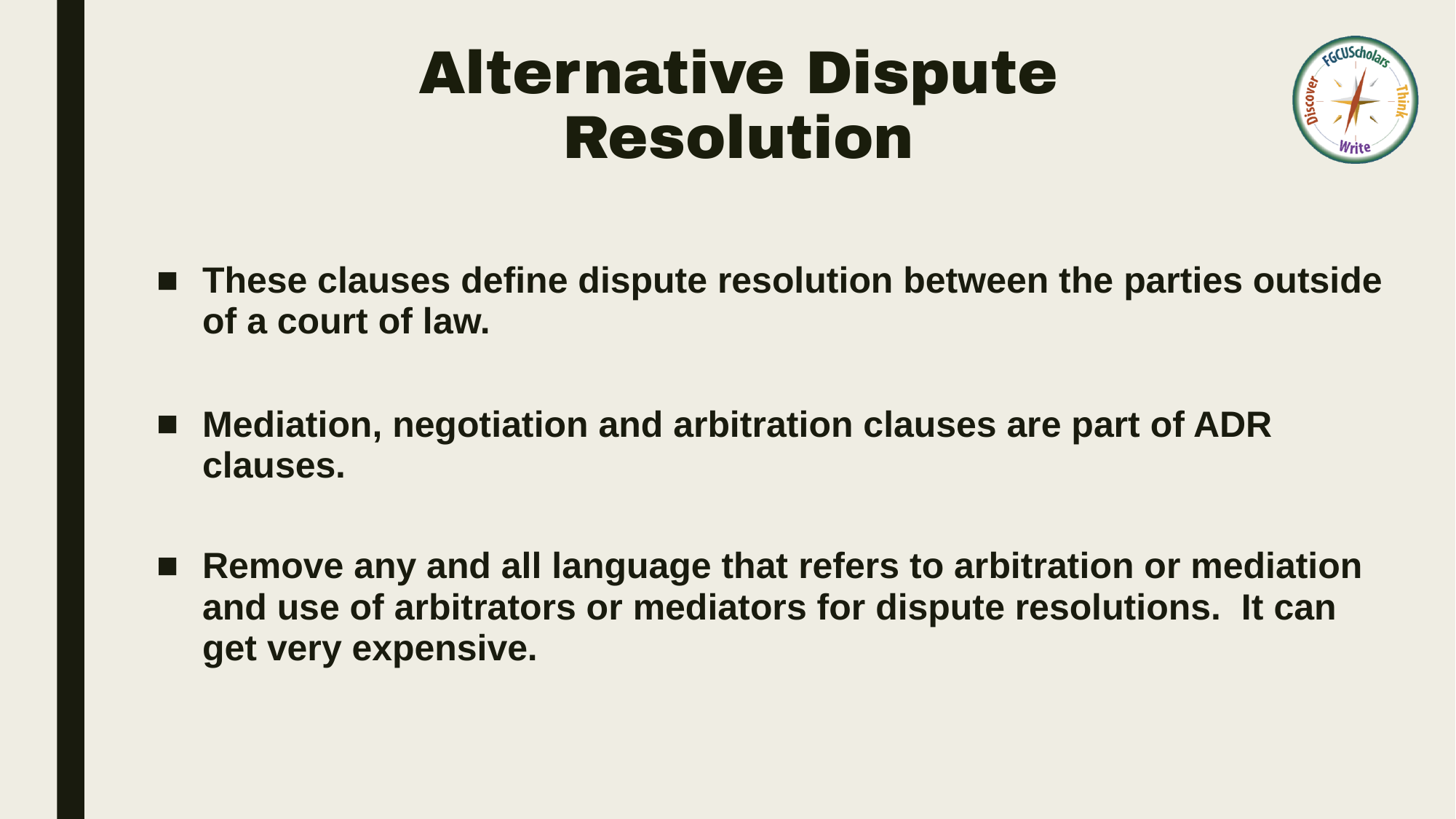

# Alternative Dispute Resolution
These clauses define dispute resolution between the parties outside of a court of law.
Mediation, negotiation and arbitration clauses are part of ADR clauses.
Remove any and all language that refers to arbitration or mediation and use of arbitrators or mediators for dispute resolutions.  It can get very expensive.